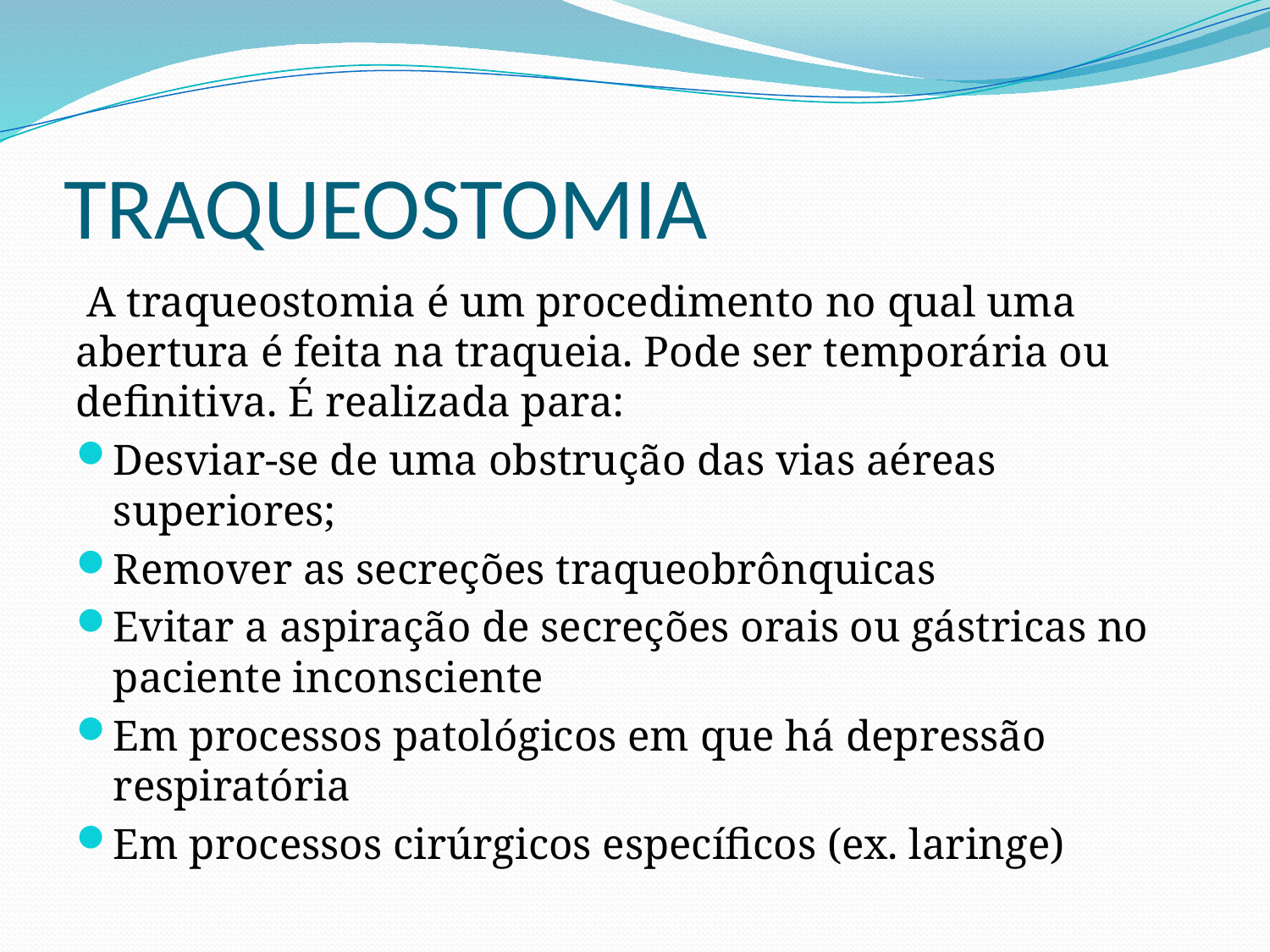

# TRAQUEOSTOMIA
 A traqueostomia é um procedimento no qual uma abertura é feita na traqueia. Pode ser temporária ou definitiva. É realizada para:
Desviar-se de uma obstrução das vias aéreas superiores;
Remover as secreções traqueobrônquicas
Evitar a aspiração de secreções orais ou gástricas no paciente inconsciente
Em processos patológicos em que há depressão respiratória
Em processos cirúrgicos específicos (ex. laringe)